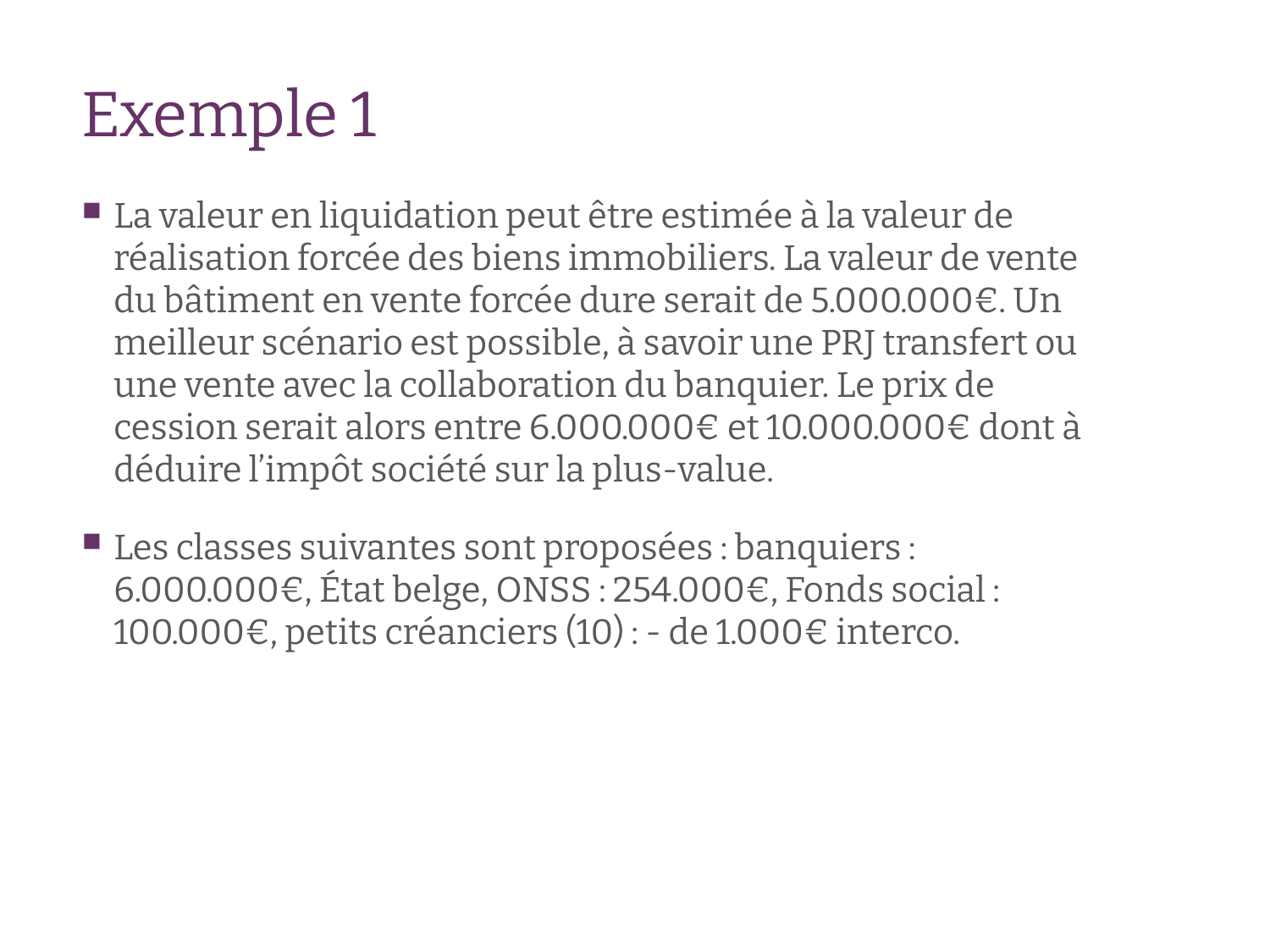

# Exemple 1
La valeur en liquidation peut être estimée à la valeur de réalisation forcée des biens immobiliers. La valeur de vente du bâtiment en vente forcée dure serait de 5.000.000€. Un meilleur scénario est possible, à savoir une PRJ transfert ou une vente avec la collaboration du banquier. Le prix de cession serait alors entre 6.000.000€ et 10.000.000€ dont à déduire l’impôt société sur la plus-value.
Les classes suivantes sont proposées : banquiers : 6.000.000€, État belge, ONSS : 254.000€, Fonds social : 100.000€, petits créanciers (10) : - de 1.000€ interco.